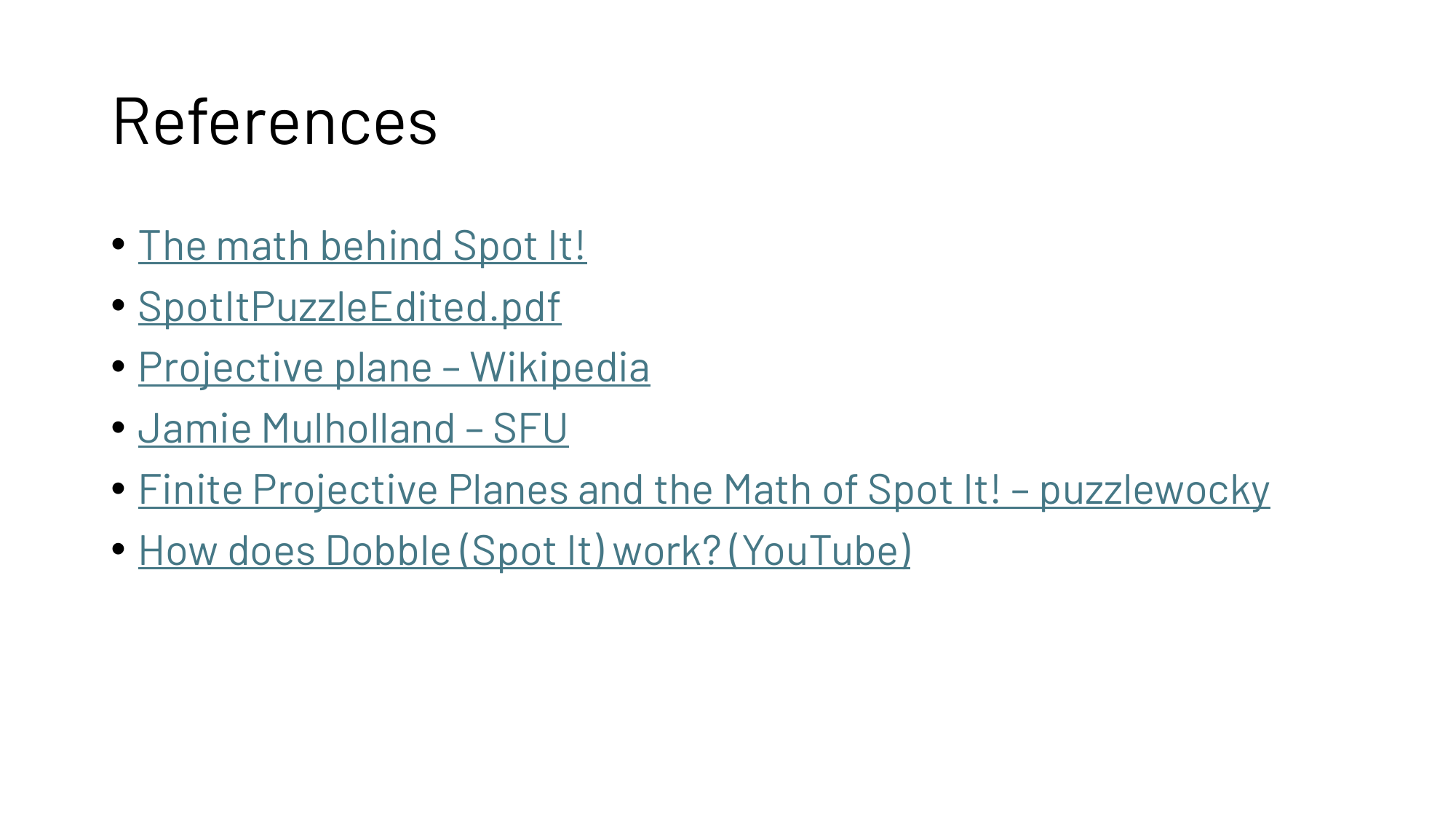

# References
The math behind Spot It!
SpotItPuzzleEdited.pdf
Projective plane – Wikipedia
Jamie Mulholland – SFU
Finite Projective Planes and the Math of Spot It! – puzzlewocky
How does Dobble (Spot It) work? (YouTube)